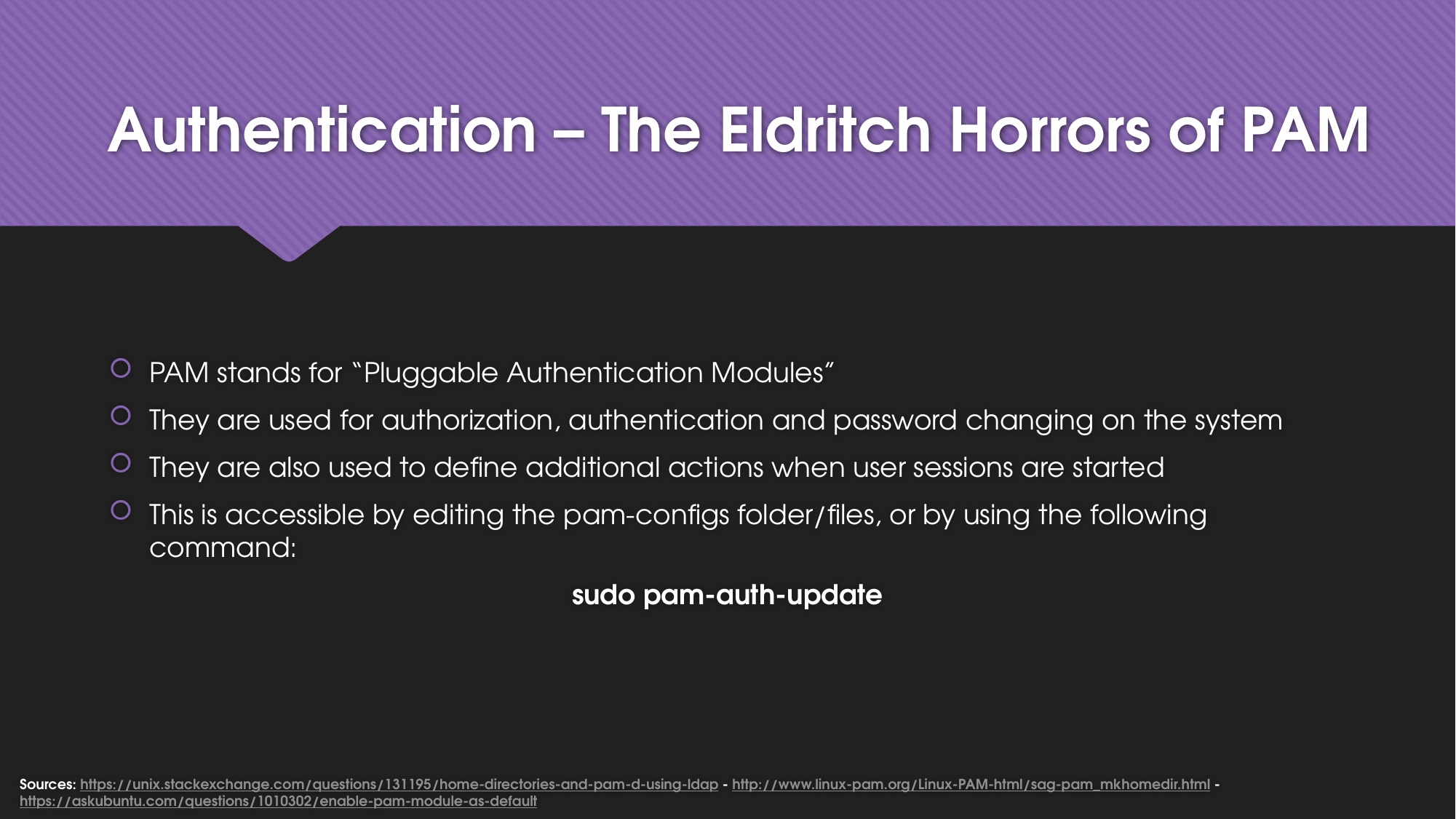

# Authentication – The Eldritch Horrors of PAM
PAM stands for “Pluggable Authentication Modules”
They are used for authorization, authentication and password changing on the system
They are also used to define additional actions when user sessions are started
This is accessible by editing the pam-configs folder/files, or by using the following command:
sudo pam-auth-update
Sources: https://unix.stackexchange.com/questions/131195/home-directories-and-pam-d-using-ldap - http://www.linux-pam.org/Linux-PAM-html/sag-pam_mkhomedir.html - https://askubuntu.com/questions/1010302/enable-pam-module-as-default